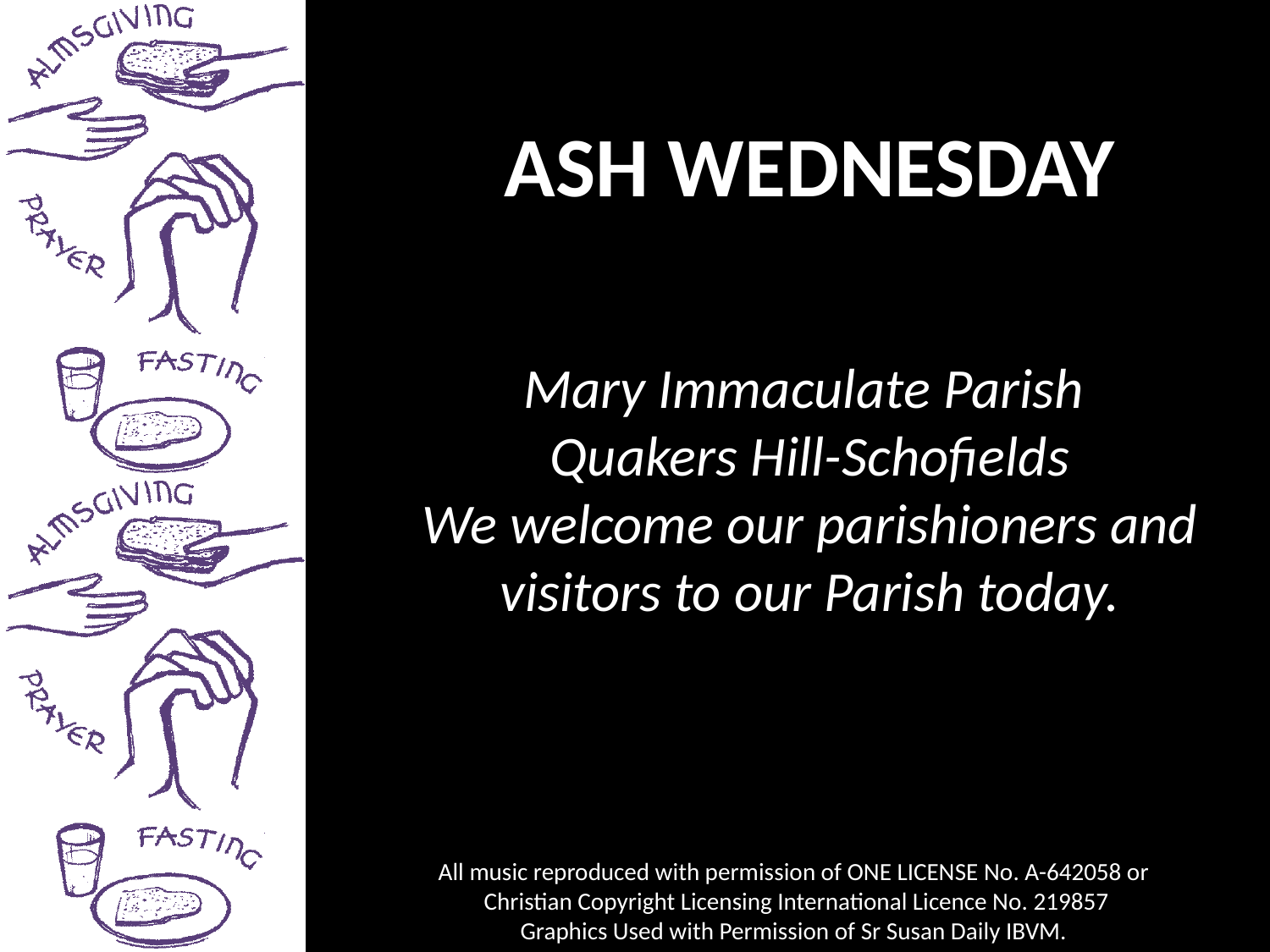

Ash Wednesday

Mary Immaculate Parish
Quakers Hill-Schofields
We welcome our parishioners and visitors to our Parish today.
All music reproduced with permission of ONE LICENSE No. A-642058 or
 Christian Copyright Licensing International Licence No. 219857
Graphics Used with Permission of Sr Susan Daily IBVM.